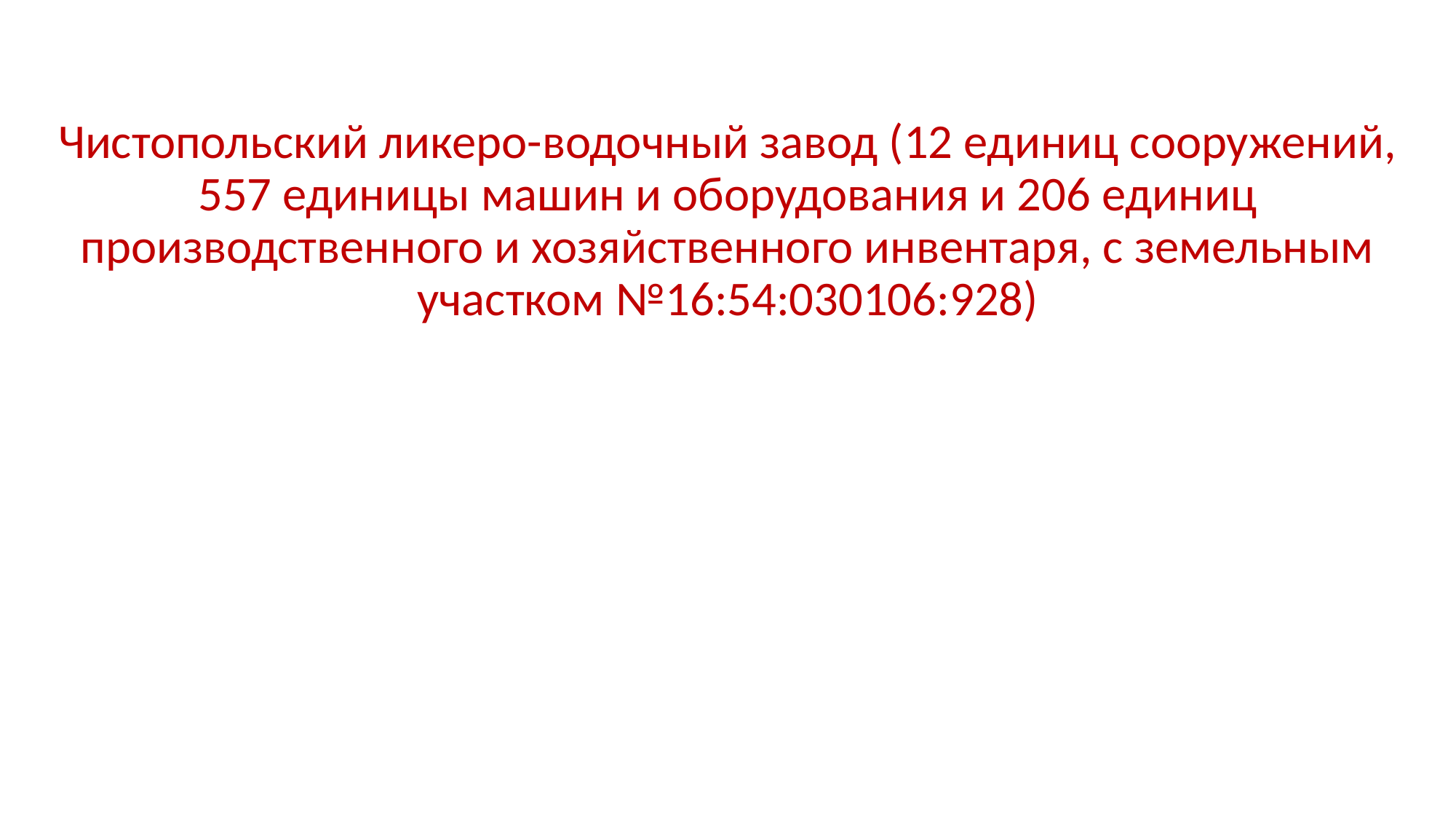

Чистопольский ликеро-водочный завод (12 единиц сооружений, 557 единицы машин и оборудования и 206 единиц производственного и хозяйственного инвентаря, с земельным участком №16:54:030106:928)